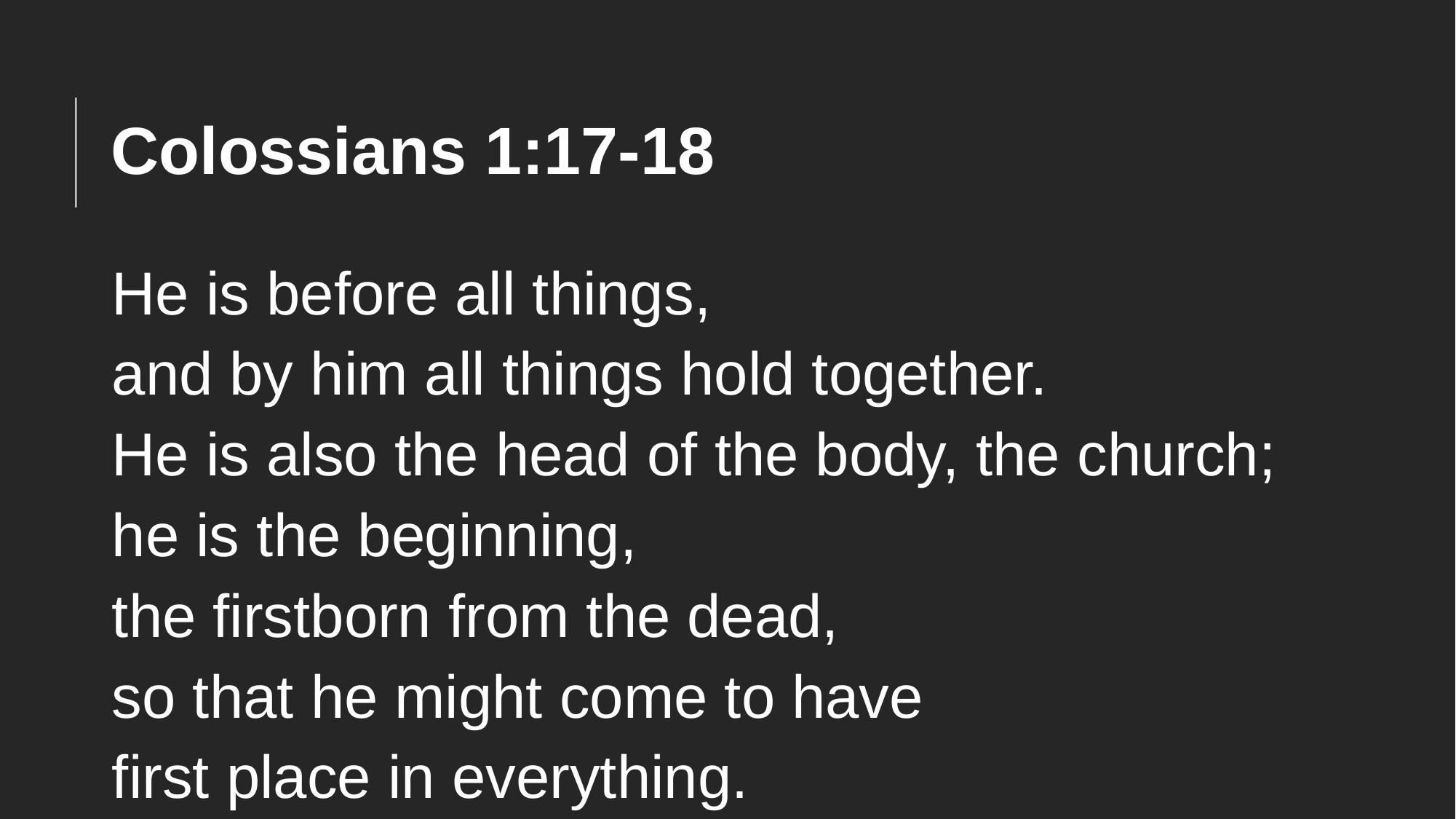

# Colossians 1:17-18
He is before all things,
and by him all things hold together.
He is also the head of the body, the church;
he is the beginning,
the firstborn from the dead,
so that he might come to have
first place in everything.